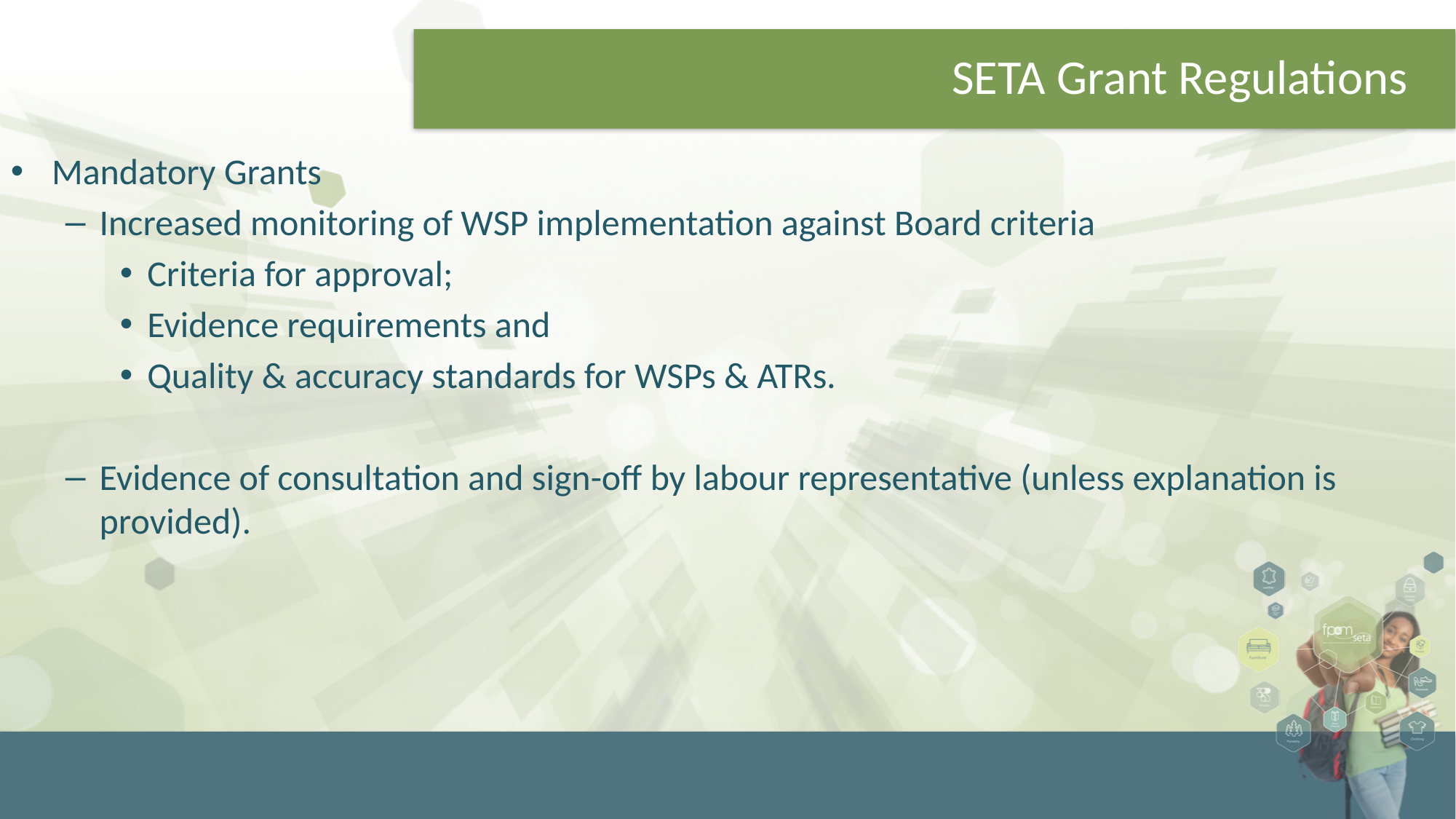

# SETA Grant Regulations
Mandatory Grants
Increased monitoring of WSP implementation against Board criteria
Criteria for approval;
Evidence requirements and
Quality & accuracy standards for WSPs & ATRs.

Evidence of consultation and sign-off by labour representative (unless explanation is provided).